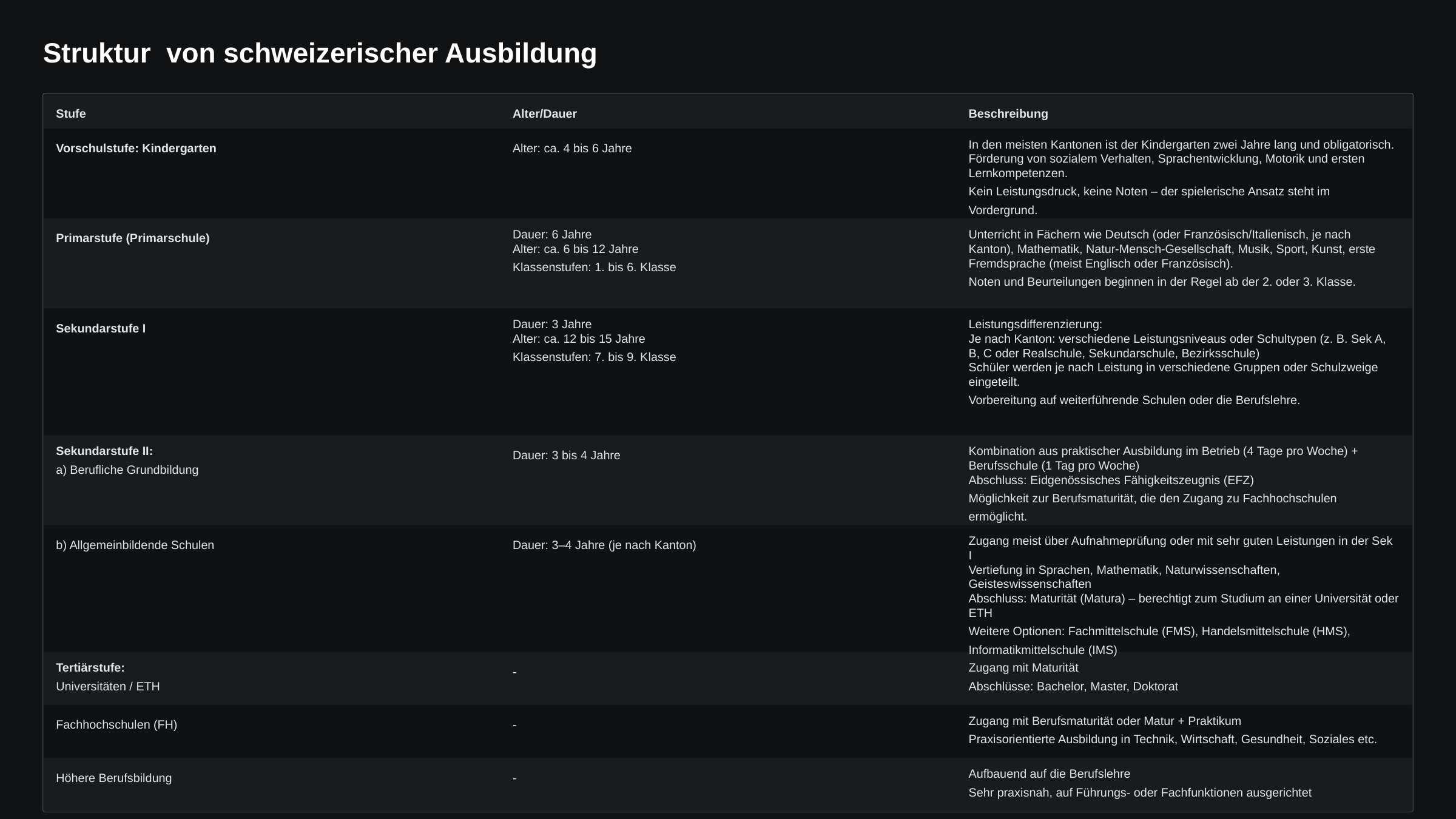

Struktur  von schweizerischer Ausbildung

Stufe
Alter/Dauer
Beschreibung

Vorschulstufe: Kindergarten
Alter: ca. 4 bis 6 Jahre
In den meisten Kantonen ist der Kindergarten zwei Jahre lang und obligatorisch.
Förderung von sozialem Verhalten, Sprachentwicklung, Motorik und ersten Lernkompetenzen.
Kein Leistungsdruck, keine Noten – der spielerische Ansatz steht im Vordergrund.

Primarstufe (Primarschule)
Dauer: 6 Jahre
Alter: ca. 6 bis 12 Jahre
Klassenstufen: 1. bis 6. Klasse
Unterricht in Fächern wie Deutsch (oder Französisch/Italienisch, je nach Kanton), Mathematik, Natur-Mensch-Gesellschaft, Musik, Sport, Kunst, erste Fremdsprache (meist Englisch oder Französisch).
Noten und Beurteilungen beginnen in der Regel ab der 2. oder 3. Klasse.

Sekundarstufe I
Dauer: 3 Jahre
Alter: ca. 12 bis 15 Jahre
Klassenstufen: 7. bis 9. Klasse
Leistungsdifferenzierung:
Je nach Kanton: verschiedene Leistungsniveaus oder Schultypen (z. B. Sek A, B, C oder Realschule, Sekundarschule, Bezirksschule)
Schüler werden je nach Leistung in verschiedene Gruppen oder Schulzweige eingeteilt.
Vorbereitung auf weiterführende Schulen oder die Berufslehre.

Sekundarstufe II:
a) Berufliche Grundbildung
Dauer: 3 bis 4 Jahre
Kombination aus praktischer Ausbildung im Betrieb (4 Tage pro Woche) + Berufsschule (1 Tag pro Woche)
Abschluss: Eidgenössisches Fähigkeitszeugnis (EFZ)
Möglichkeit zur Berufsmaturität, die den Zugang zu Fachhochschulen ermöglicht.

b) Allgemeinbildende Schulen
Dauer: 3–4 Jahre (je nach Kanton)
Zugang meist über Aufnahmeprüfung oder mit sehr guten Leistungen in der Sek I
Vertiefung in Sprachen, Mathematik, Naturwissenschaften, Geisteswissenschaften
Abschluss: Maturität (Matura) – berechtigt zum Studium an einer Universität oder ETH
Weitere Optionen: Fachmittelschule (FMS), Handelsmittelschule (HMS), Informatikmittelschule (IMS)

Tertiärstufe:
Universitäten / ETH
-
Zugang mit Maturität
Abschlüsse: Bachelor, Master, Doktorat

Fachhochschulen (FH)
-
Zugang mit Berufsmaturität oder Matur + Praktikum
Praxisorientierte Ausbildung in Technik, Wirtschaft, Gesundheit, Soziales etc.

Höhere Berufsbildung
-
Aufbauend auf die Berufslehre
Sehr praxisnah, auf Führungs- oder Fachfunktionen ausgerichtet
Besonderheiten des Schweizer Systems: Duales Bildungssystem ist einzigartig – hohe Durchlässigkeit zwischen Theorie und Praxis. Sehr gute Berufsausbildung mit hoher Anerkennung. Frühe Weichenstellung in der Sekundarstufe I. Jeder Bildungsweg kann auf einem anderen aufgebaut werden – viele Umwege sind möglich. Starke kantonale Unterschiede, aber Harmonisierung durch die EDK (Schweizerische Konferenz der kantonalen Erziehungsdirektoren).